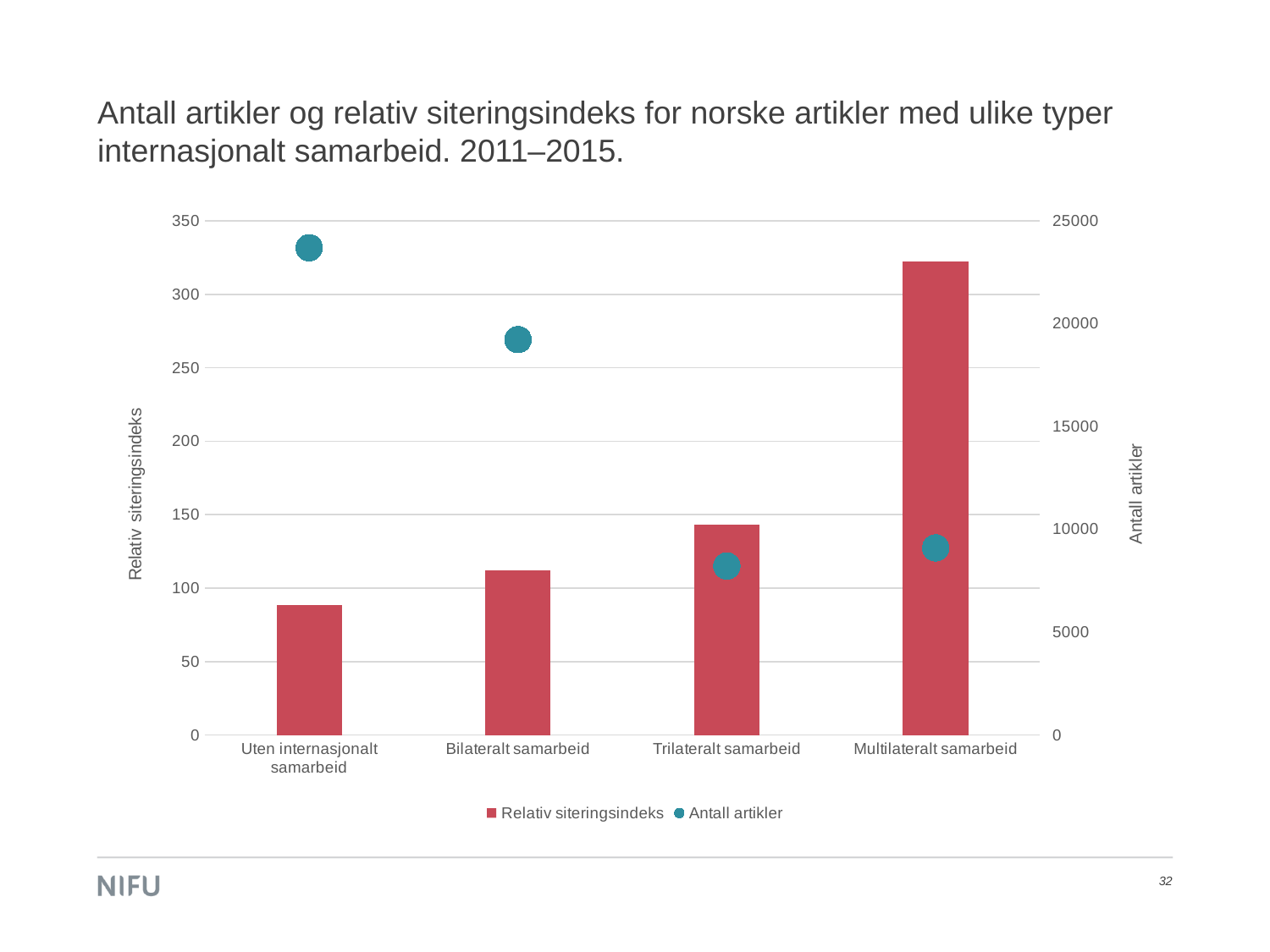

# Antall artikler og relativ siteringsindeks for norske artikler med ulike typer internasjonalt samarbeid. 2011–2015.

### Chart

| Category | Relativ siteringsindeks | Antall artikler |
|---|---|---|
| Uten internasjonalt samarbeid | 88.61627736284774 | 23700.0 |
| Bilateralt samarbeid | 112.13941592732624 | 19233.0 |
| Trilateralt samarbeid | 143.23807863863897 | 8220.0 |
| Multilateralt samarbeid | 322.36490680569364 | 9101.0 |
32